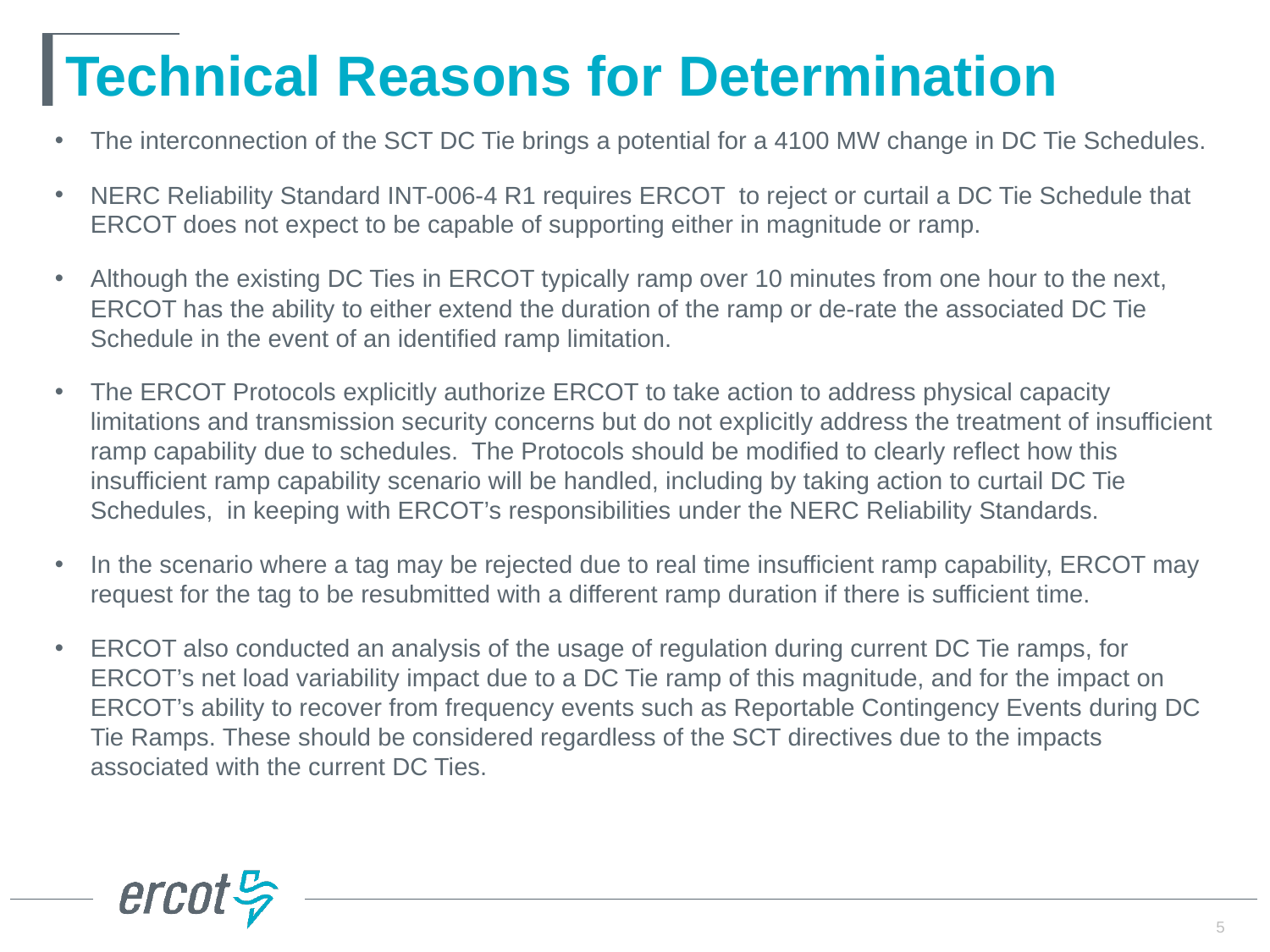

# Technical Reasons for Determination
The interconnection of the SCT DC Tie brings a potential for a 4100 MW change in DC Tie Schedules.

NERC Reliability Standard INT-006-4 R1 requires ERCOT  to reject or curtail a DC Tie Schedule that ERCOT does not expect to be capable of supporting either in magnitude or ramp.

Although the existing DC Ties in ERCOT typically ramp over 10 minutes from one hour to the next, ERCOT has the ability to either extend the duration of the ramp or de-rate the associated DC Tie Schedule in the event of an identified ramp limitation.

The ERCOT Protocols explicitly authorize ERCOT to take action to address physical capacity limitations and transmission security concerns but do not explicitly address the treatment of insufficient ramp capability due to schedules.  The Protocols should be modified to clearly reflect how this insufficient ramp capability scenario will be handled, including by taking action to curtail DC Tie Schedules,  in keeping with ERCOT’s responsibilities under the NERC Reliability Standards.

In the scenario where a tag may be rejected due to real time insufficient ramp capability, ERCOT may request for the tag to be resubmitted with a different ramp duration if there is sufficient time.

ERCOT also conducted an analysis of the usage of regulation during current DC Tie ramps, for ERCOT’s net load variability impact due to a DC Tie ramp of this magnitude, and for the impact on ERCOT’s ability to recover from frequency events such as Reportable Contingency Events during DC Tie Ramps. These should be considered regardless of the SCT directives due to the impacts associated with the current DC Ties.

5